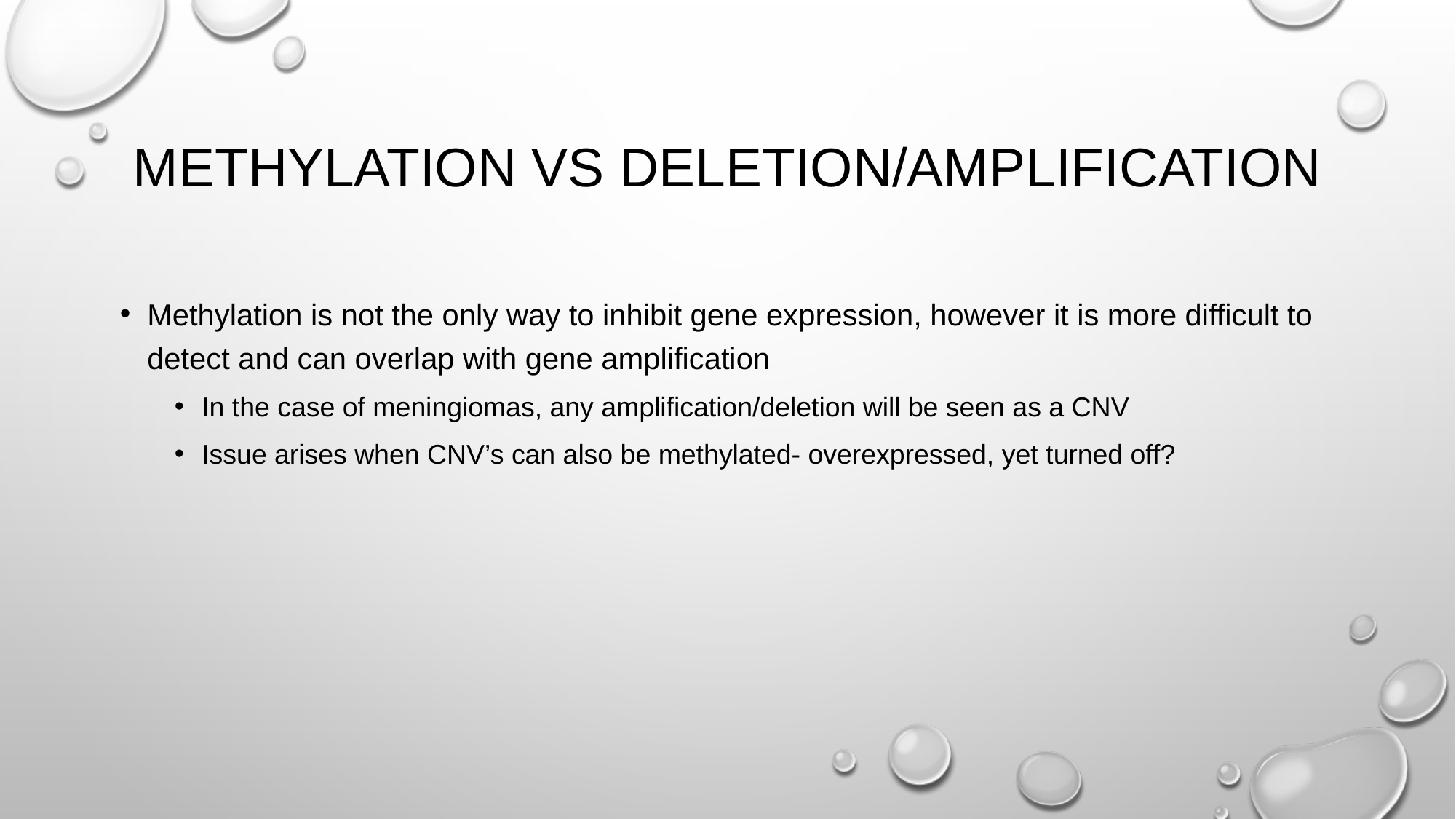

# Methylation vs deletion/amplification
Methylation is not the only way to inhibit gene expression, however it is more difficult to detect and can overlap with gene amplification
In the case of meningiomas, any amplification/deletion will be seen as a CNV
Issue arises when CNV’s can also be methylated- overexpressed, yet turned off?